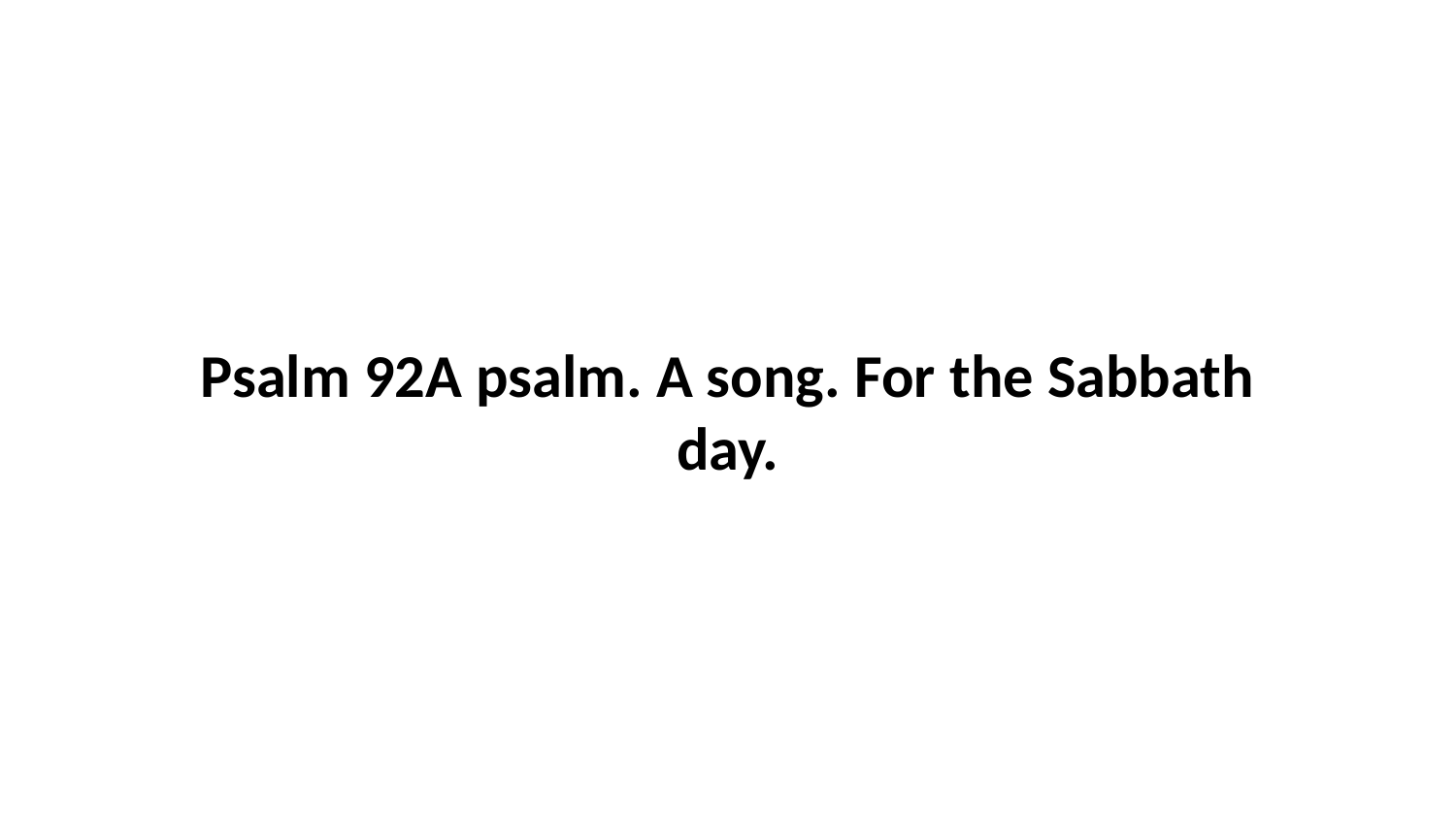

Psalm 92A psalm. A song. For the Sabbath day.